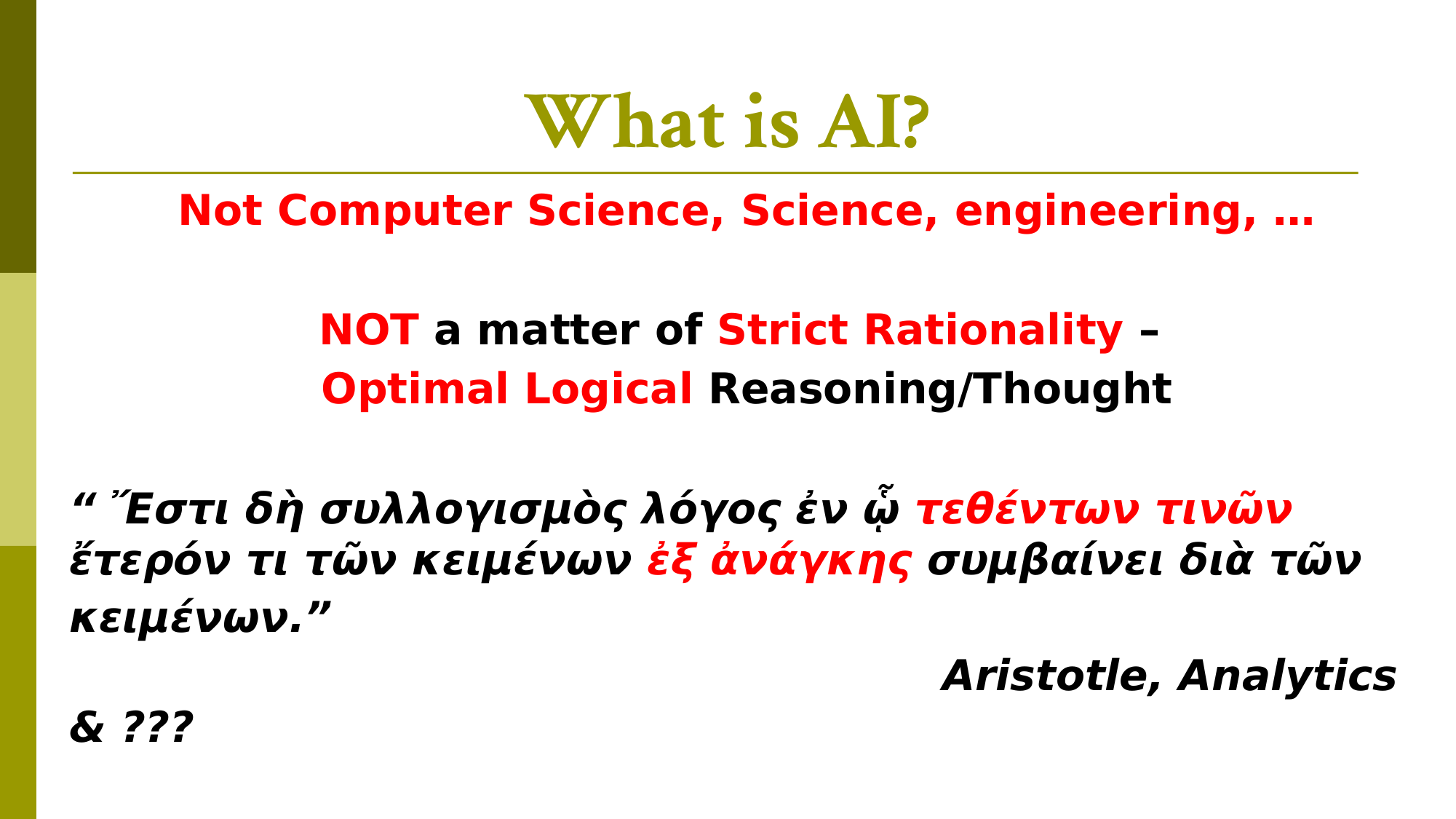

# What is AI?
Not Computer Science, Science, engineering, …

NOT a matter of Strict Rationality –
Optimal Logical Reasoning/Thought

“ Ἔστι δὴ συλλογισμὸς λόγος ἐν ᾧ τεθέντων τινῶν ἔτερόν τι τῶν κειμένων ἐξ ἀνάγκης συμβαίνει διὰ τῶν κειμένων.” 																		Aristotle, Analytics & ???